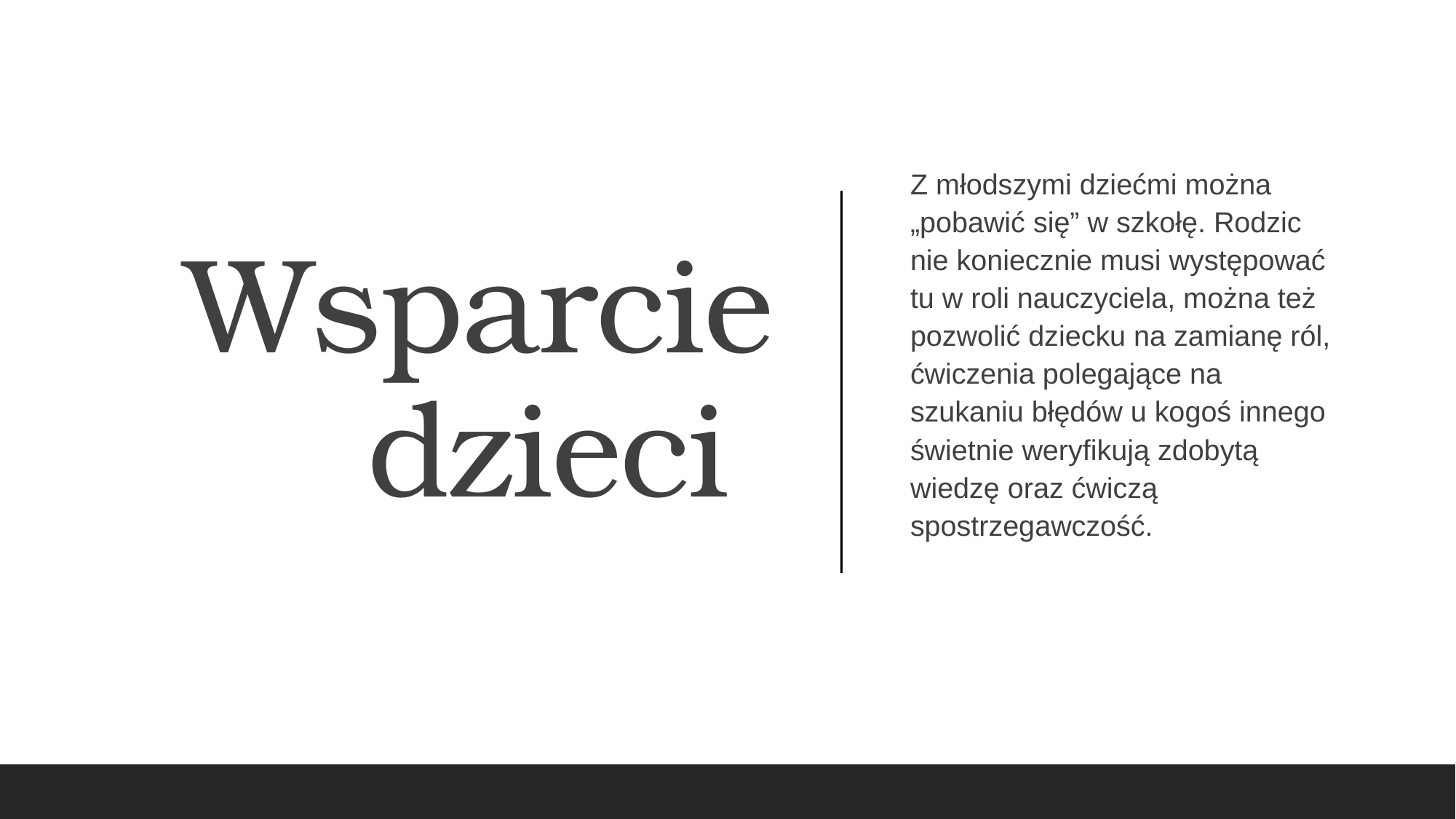

Z młodszymi dziećmi można „pobawić się” w szkołę. Rodzic nie koniecznie musi występować tu w roli nauczyciela, można też pozwolić dziecku na zamianę ról, ćwiczenia polegające na szukaniu błędów u kogoś innego świetnie weryfikują zdobytą wiedzę oraz ćwiczą spostrzegawczość.

# Wsparcie dzieci